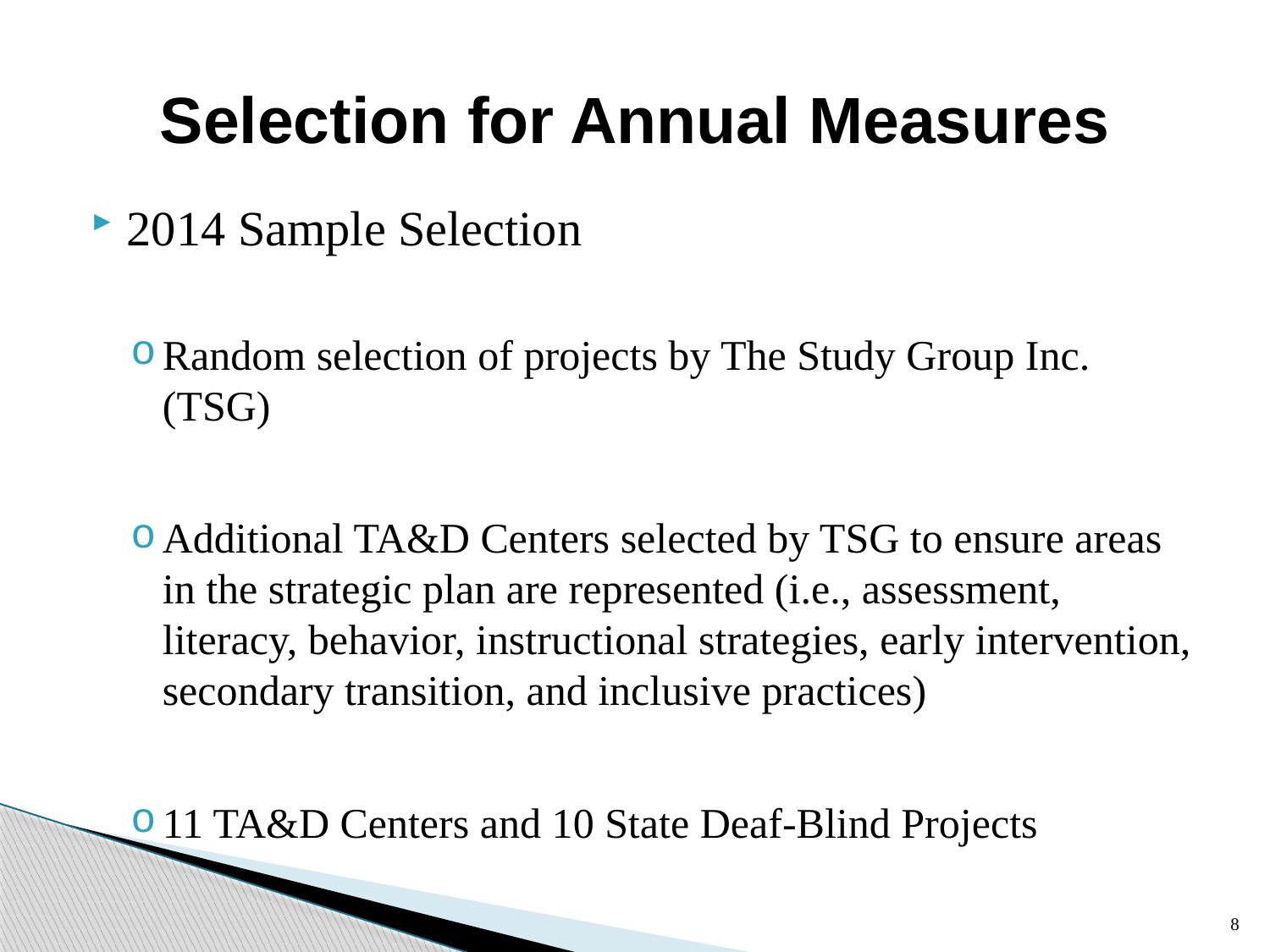

# Selection for Annual Measures
2014 Sample Selection

Random selection of projects by The Study Group Inc. (TSG)

Additional TA&D Centers selected by TSG to ensure areas in the strategic plan are represented (i.e., assessment, literacy, behavior, instructional strategies, early intervention, secondary transition, and inclusive practices)

11 TA&D Centers and 10 State Deaf-Blind Projects

8